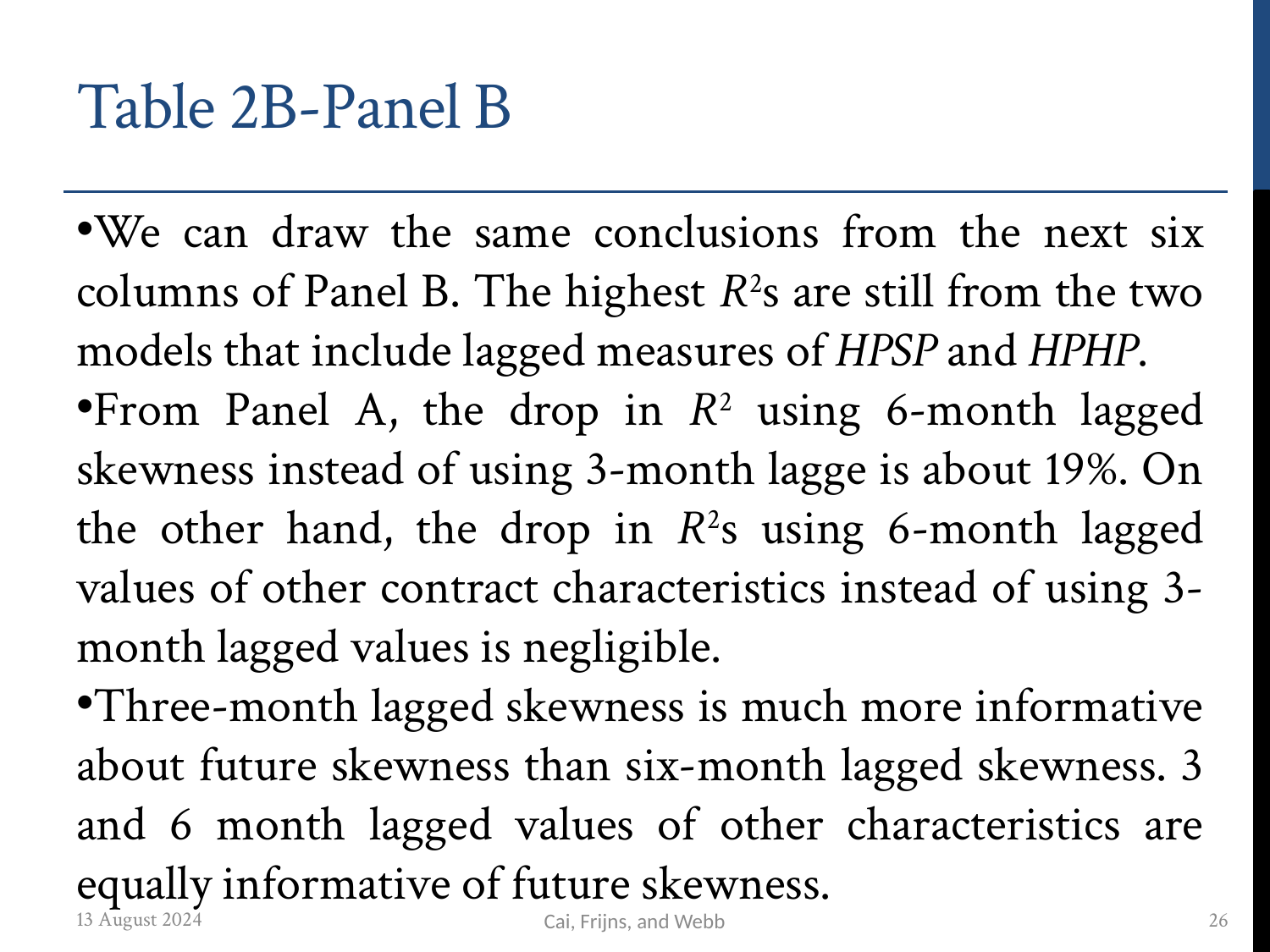

# Table 2B-Panel B
We can draw the same conclusions from the next six columns of Panel B. The highest R2s are still from the two models that include lagged measures of HPSP and HPHP.
From Panel A, the drop in R2 using 6-month lagged skewness instead of using 3-month lagge is about 19%. On the other hand, the drop in R2s using 6-month lagged values of other contract characteristics instead of using 3-month lagged values is negligible.
Three-month lagged skewness is much more informative about future skewness than six-month lagged skewness. 3 and 6 month lagged values of other characteristics are equally informative of future skewness.
13 August 2024
26
Cai, Frijns, and Webb